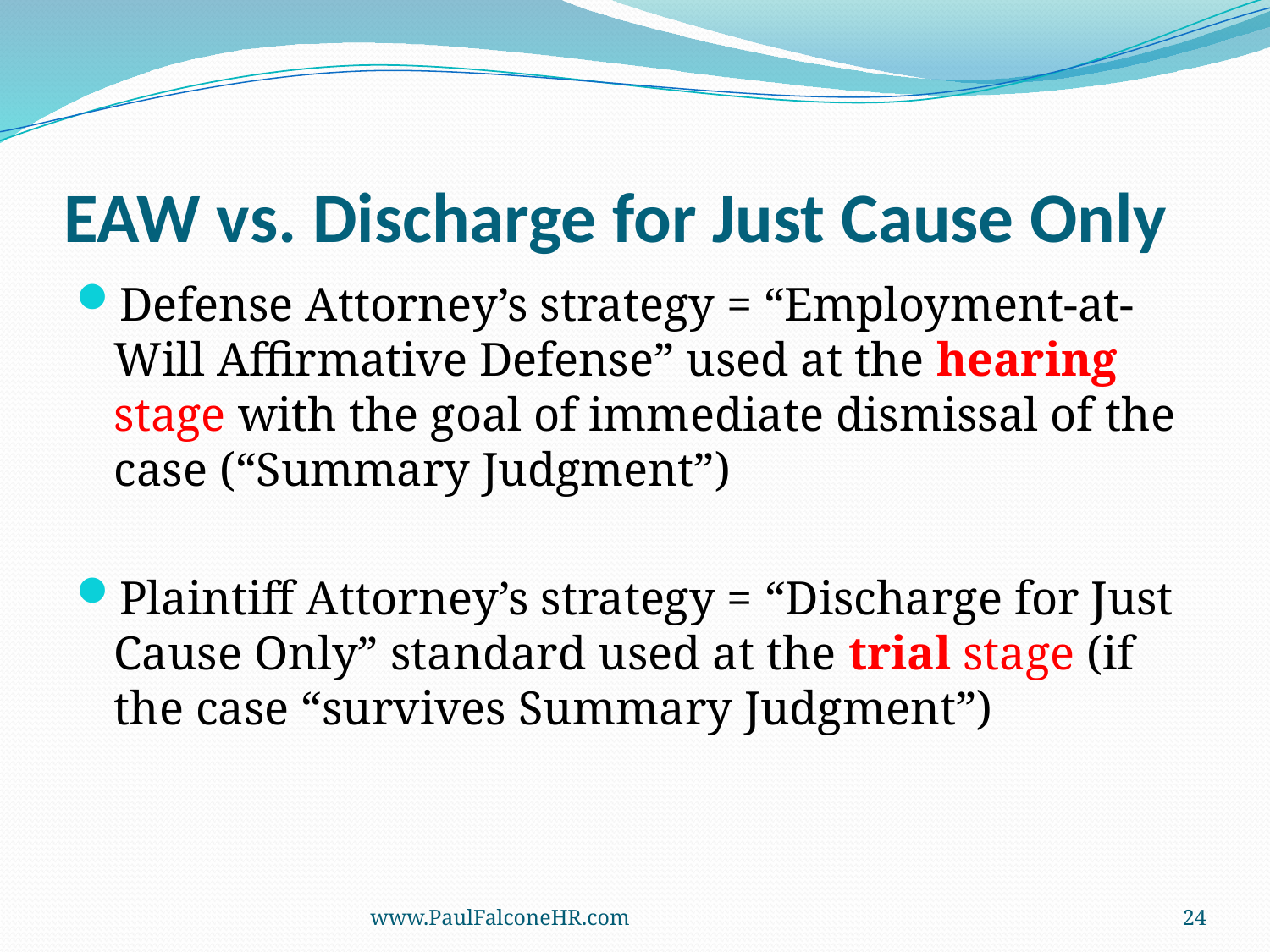

# EAW vs. Discharge for Just Cause Only
Defense Attorney’s strategy = “Employment-at-Will Affirmative Defense” used at the hearing stage with the goal of immediate dismissal of the case (“Summary Judgment”)

Plaintiff Attorney’s strategy = “Discharge for Just Cause Only” standard used at the trial stage (if the case “survives Summary Judgment”)

www.PaulFalconeHR.com
24